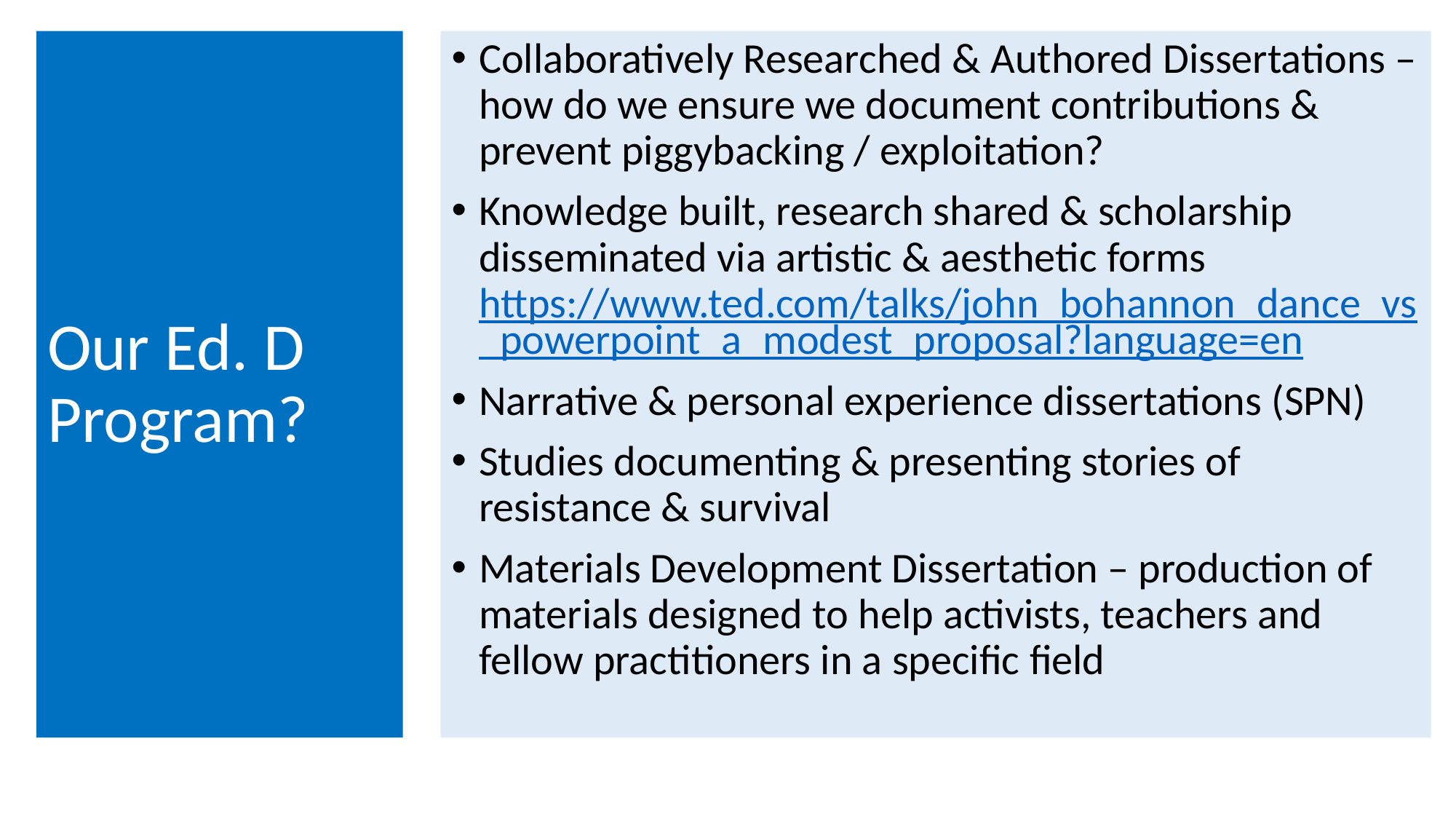

# Our Ed. D Program?
Collaboratively Researched & Authored Dissertations – how do we ensure we document contributions & prevent piggybacking / exploitation?
Knowledge built, research shared & scholarship disseminated via artistic & aesthetic forms https://www.ted.com/talks/john_bohannon_dance_vs_powerpoint_a_modest_proposal?language=en
Narrative & personal experience dissertations (SPN)
Studies documenting & presenting stories of resistance & survival
Materials Development Dissertation – production of materials designed to help activists, teachers and fellow practitioners in a specific field